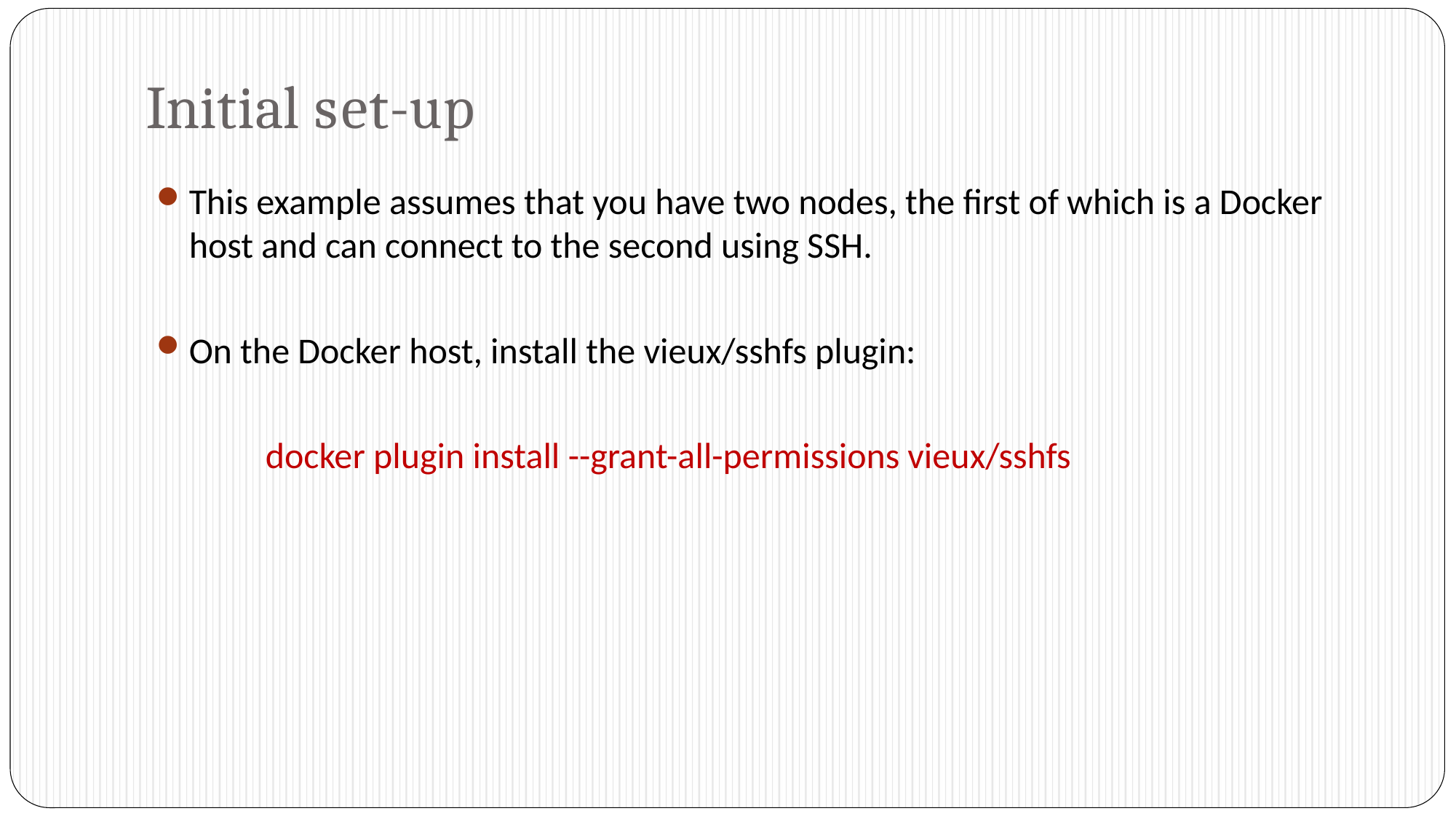

# Initial set-up
This example assumes that you have two nodes, the first of which is a Docker host and can connect to the second using SSH.

On the Docker host, install the vieux/sshfs plugin:

	docker plugin install --grant-all-permissions vieux/sshfs